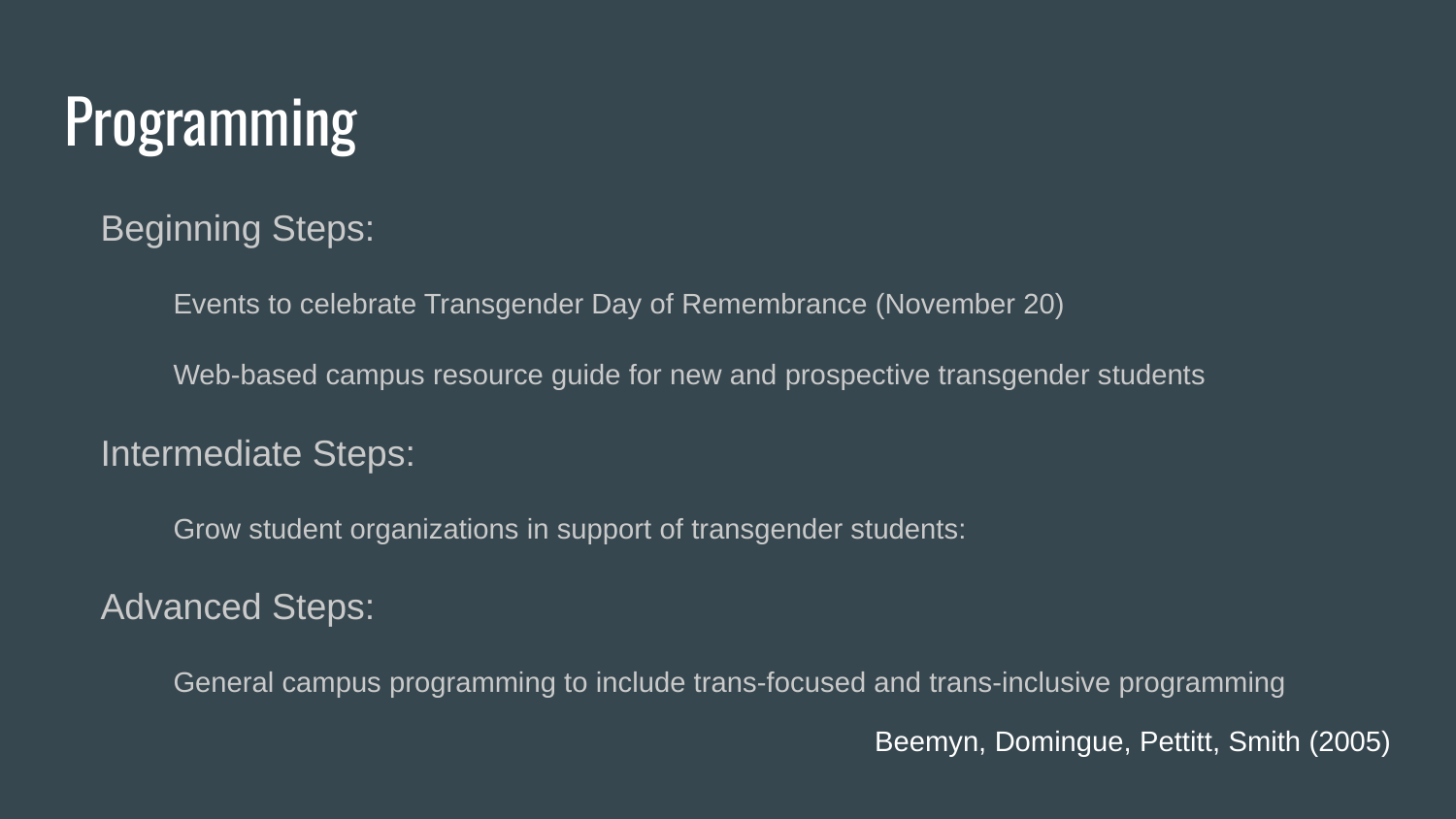

# Programming
Beginning Steps:
Events to celebrate Transgender Day of Remembrance (November 20)
Web-based campus resource guide for new and prospective transgender students
Intermediate Steps:
Grow student organizations in support of transgender students:
Advanced Steps:
General campus programming to include trans-focused and trans-inclusive programming
Beemyn, Domingue, Pettitt, Smith (2005)